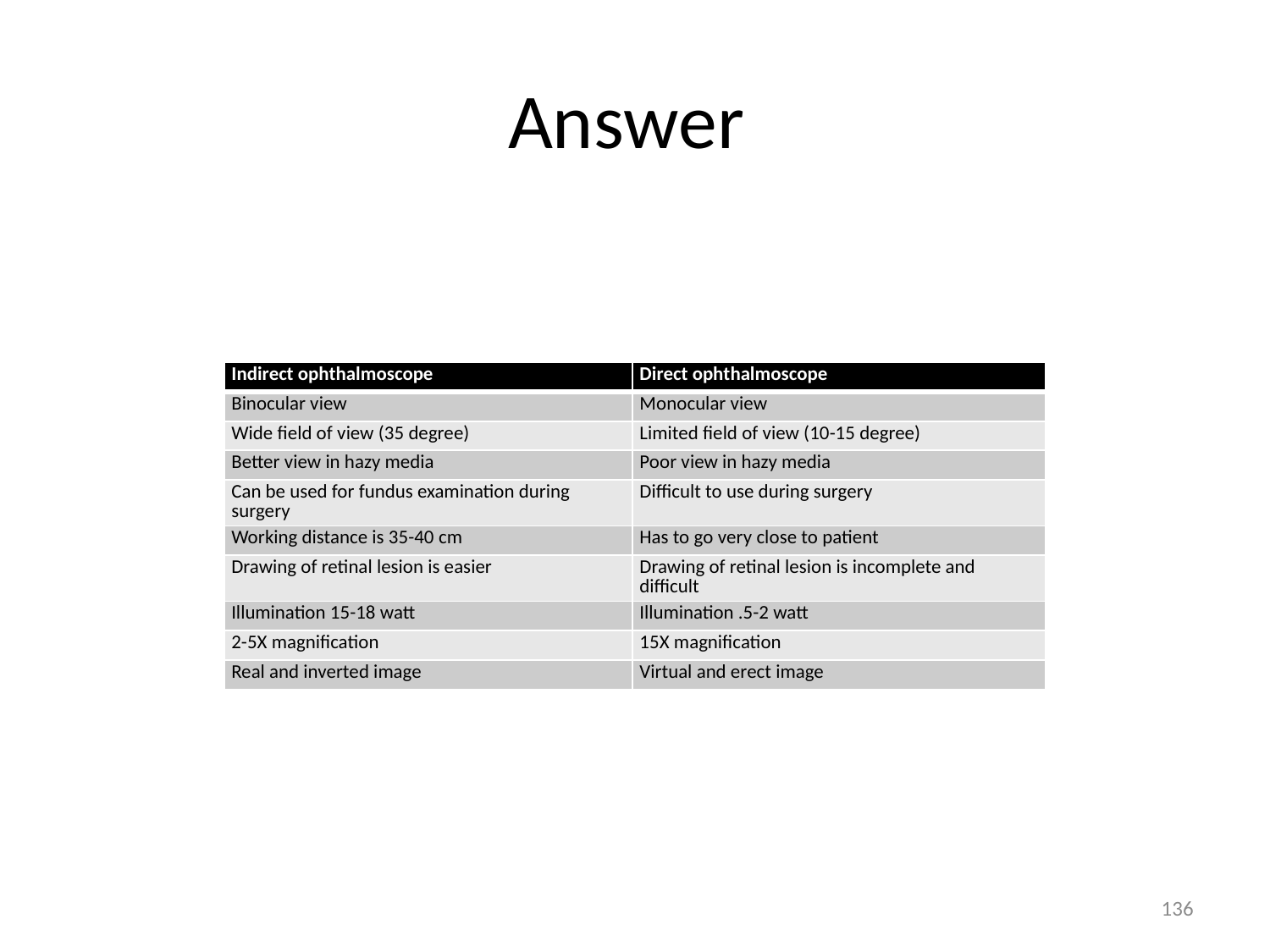

# Answer
| Indirect ophthalmoscope | Direct ophthalmoscope |
| --- | --- |
| Binocular view | Monocular view |
| Wide field of view (35 degree) | Limited field of view (10-15 degree) |
| Better view in hazy media | Poor view in hazy media |
| Can be used for fundus examination during surgery | Difficult to use during surgery |
| Working distance is 35-40 cm | Has to go very close to patient |
| Drawing of retinal lesion is easier | Drawing of retinal lesion is incomplete and difficult |
| Illumination 15-18 watt | Illumination .5-2 watt |
| 2-5X magnification | 15X magnification |
| Real and inverted image | Virtual and erect image |
136